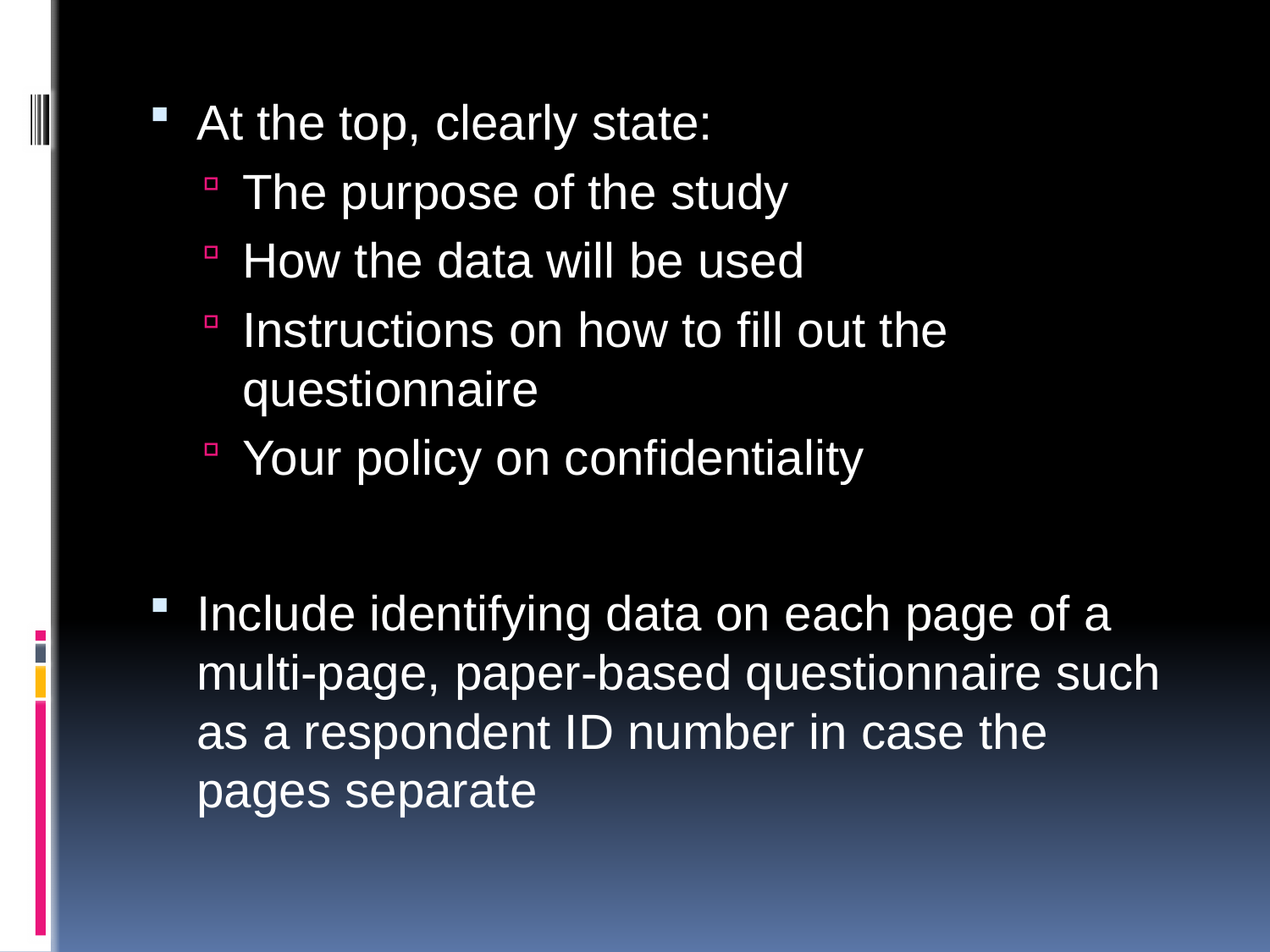

At the top, clearly state:
The purpose of the study
How the data will be used
Instructions on how to fill out the questionnaire
Your policy on confidentiality

Include identifying data on each page of a multi-page, paper-based questionnaire such as a respondent ID number in case the pages separate